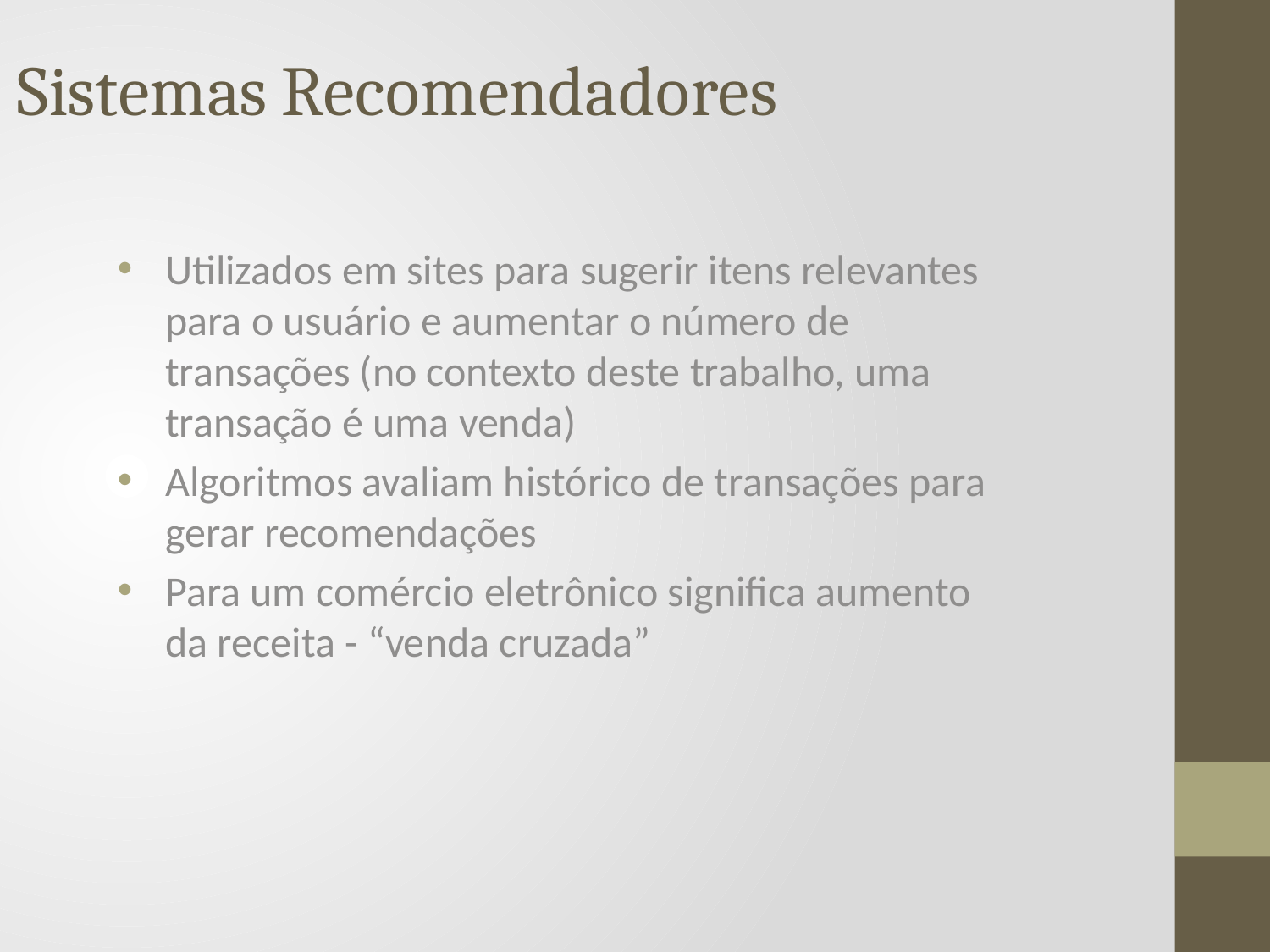

# Sistemas Recomendadores
Utilizados em sites para sugerir itens relevantes para o usuário e aumentar o número de transações (no contexto deste trabalho, uma transação é uma venda)
Algoritmos avaliam histórico de transações para gerar recomendações
Para um comércio eletrônico significa aumento da receita - “venda cruzada”